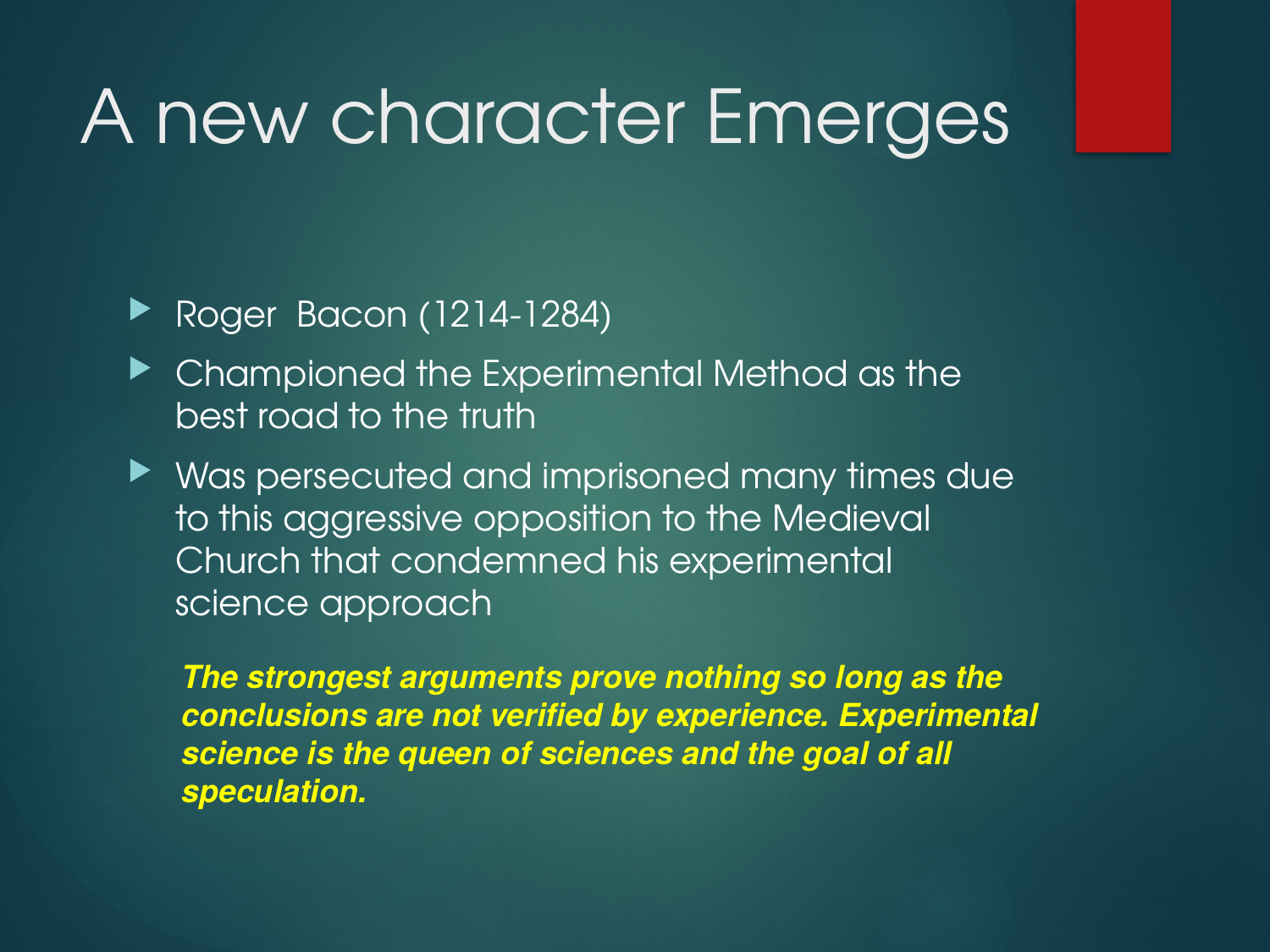

# A new character Emerges
Roger  Bacon (1214-1284)
Championed the Experimental Method as the best road to the truth
Was persecuted and imprisoned many times due to this aggressive opposition to the Medieval Church that condemned his experimental science approach
The strongest arguments prove nothing so long as the conclusions are not verified by experience. Experimental science is the queen of sciences and the goal of all speculation.